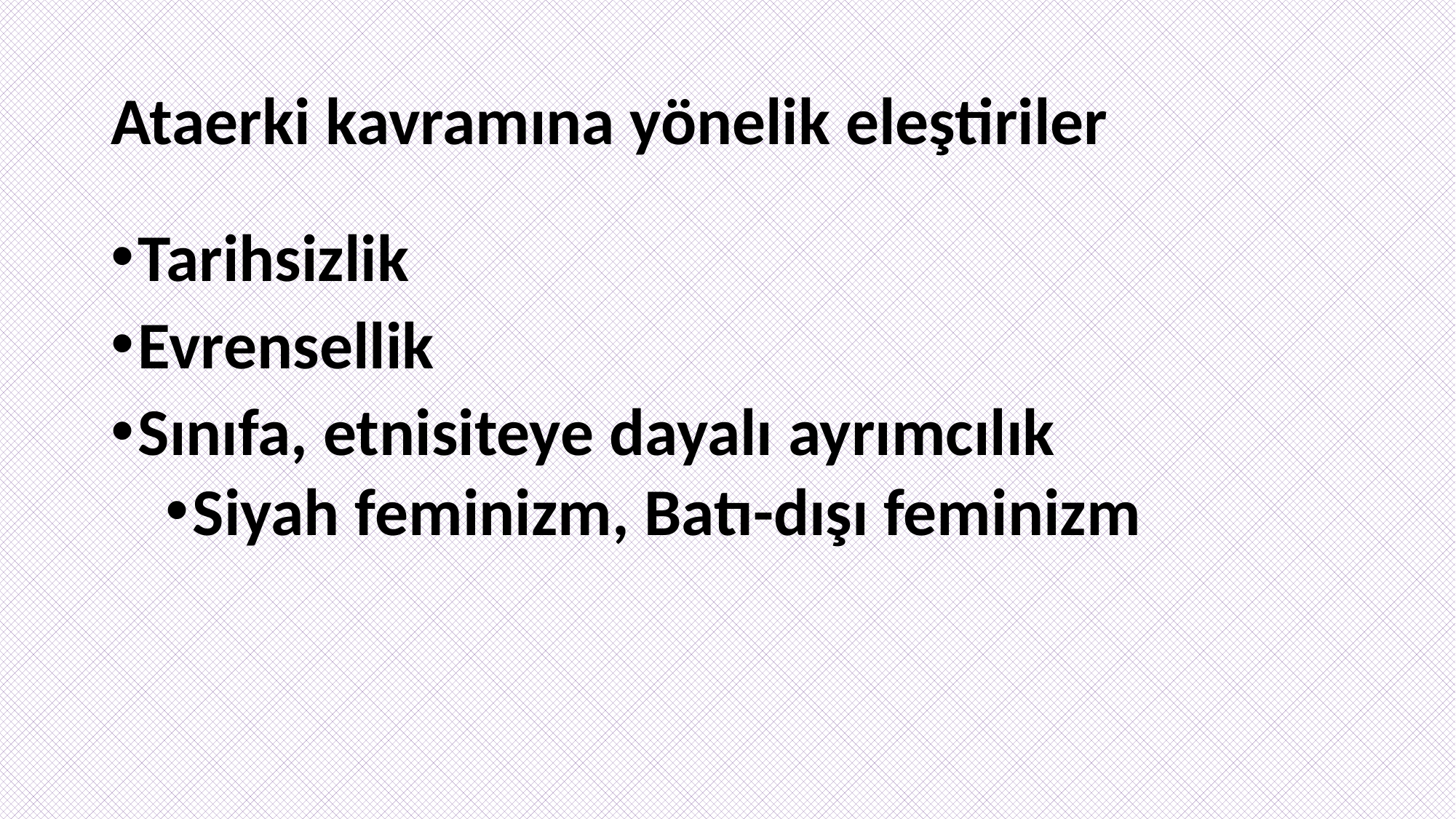

# Ataerki kavramına yönelik eleştiriler
Tarihsizlik
Evrensellik
Sınıfa, etnisiteye dayalı ayrımcılık
Siyah feminizm, Batı-dışı feminizm